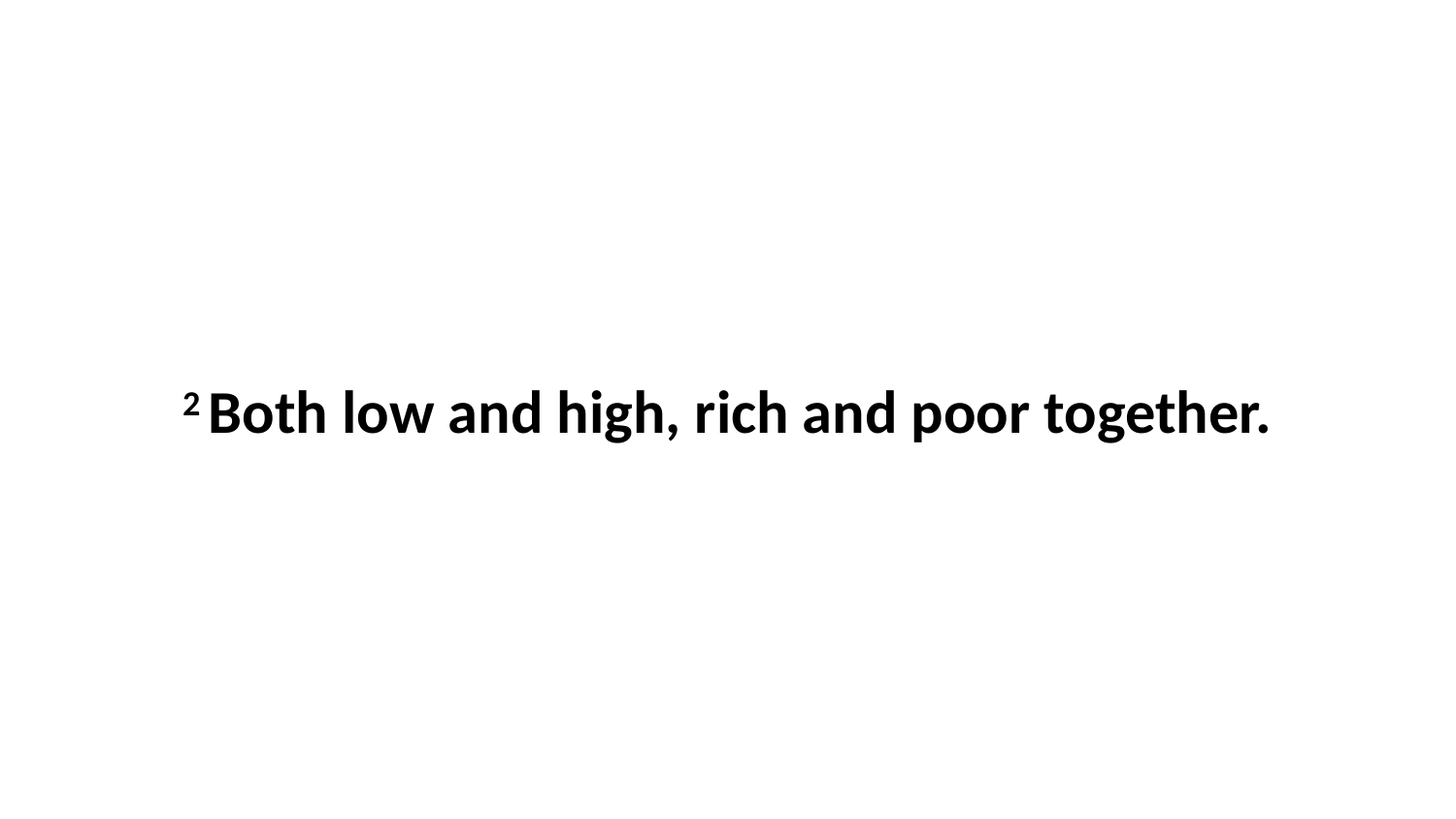

2 Both low and high, rich and poor together.